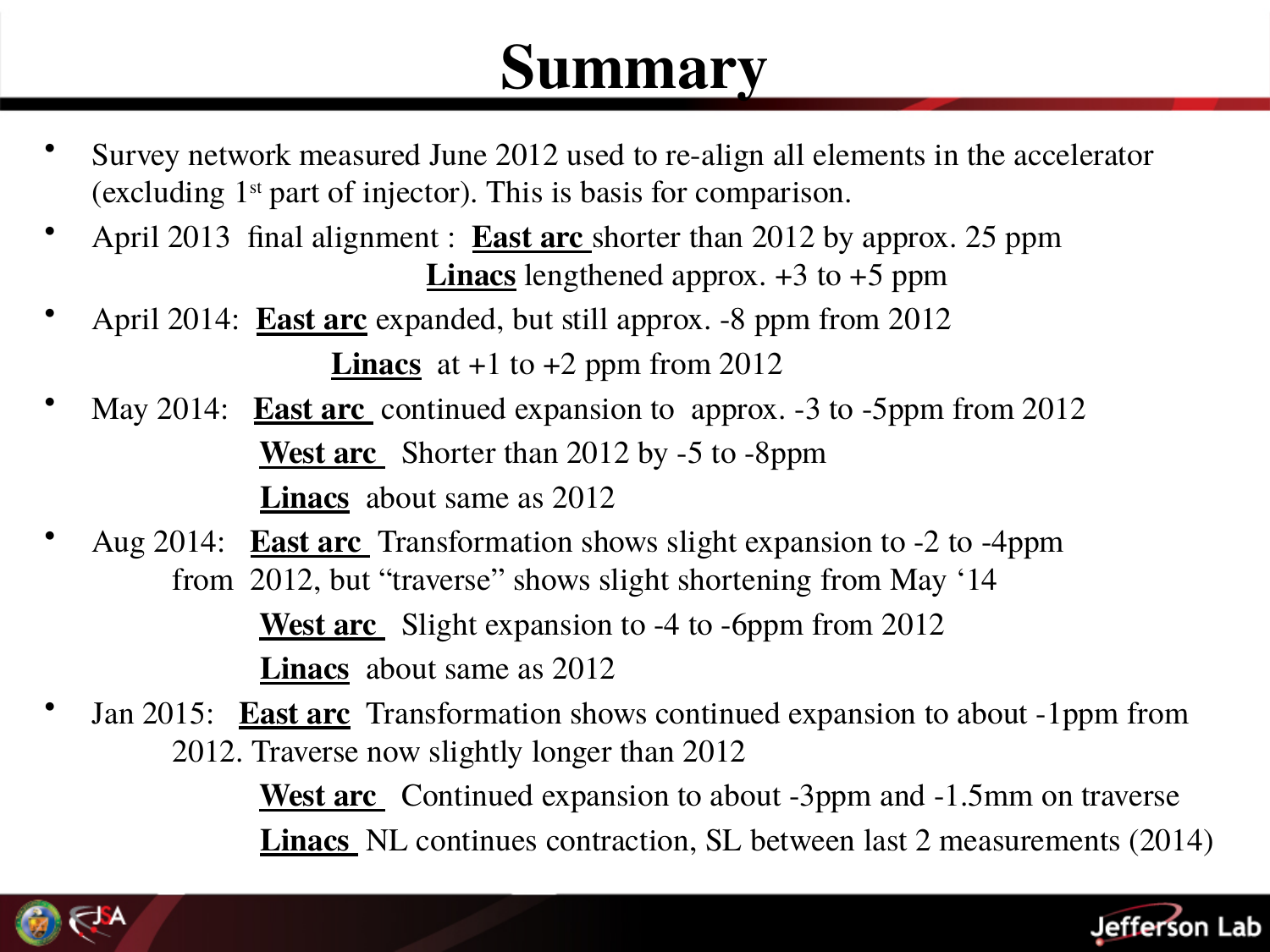

# Summary
Survey network measured June 2012 used to re-align all elements in the accelerator (excluding 1st part of injector). This is basis for comparison.
April 2013  final alignment :  East arc shorter than 2012 by approx. 25 ppm         			          Linacs lengthened approx. +3 to +5 ppm
April 2014:  East arc expanded, but still approx. -8 ppm from 2012
	            Linacs  at +1 to +2 ppm from 2012
May 2014:   East arc  continued expansion to  approx. -3 to -5ppm from 2012
   West arc   Shorter than 2012 by -5 to -8ppm
           Linacs  about same as 2012
Aug 2014:   East arc  Transformation shows slight expansion to -2 to -4ppm 	    	           from  2012, but “traverse” shows slight shortening from May ‘14
   West arc   Slight expansion to -4 to -6ppm from 2012
           Linacs  about same as 2012
Jan 2015:   East arc  Transformation shows continued expansion to about -1ppm from 	           2012. Traverse now slightly longer than 2012
   West arc   Continued expansion to about -3ppm and -1.5mm on traverse
           Linacs  NL continues contraction, SL between last 2 measurements (2014)